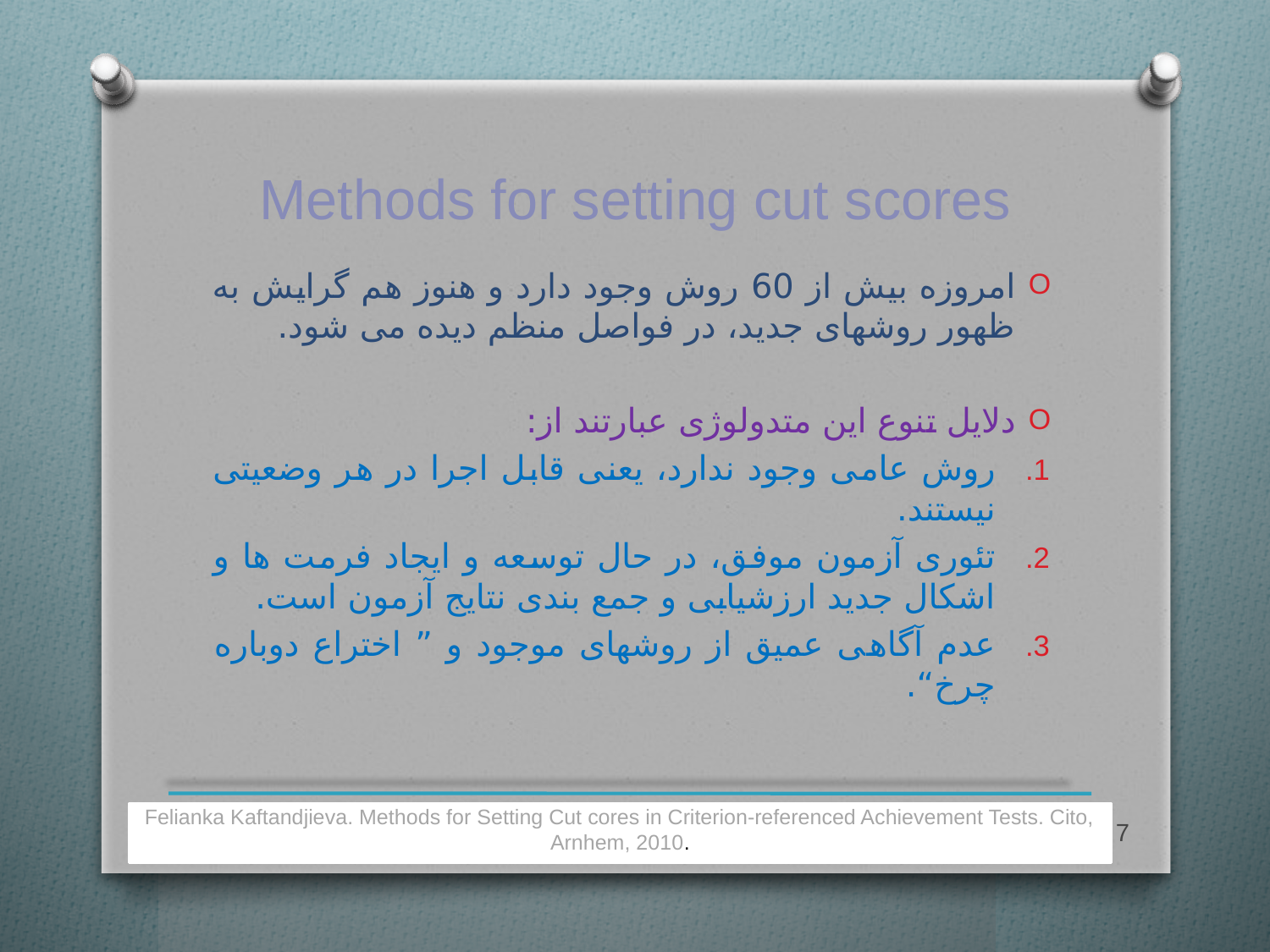

# Methods for setting cut scores
امروزه بیش از 60 روش وجود دارد و هنوز هم گرایش به ظهور روشهای جدید، در فواصل منظم دیده می شود.

دلایل تنوع این متدولوژی عبارتند از:
روش عامی وجود ندارد، یعنی قابل اجرا در هر وضعیتی نیستند.
تئوری آزمون موفق، در حال توسعه و ایجاد فرمت ها و اشکال جدید ارزشیابی و جمع بندی نتایج آزمون است.
عدم آگاهی عمیق از روشهای موجود و ” اختراع دوباره چرخ“.

Felianka Kaftandjieva. Methods for Setting Cut cores in Criterion-referenced Achievement Tests. Cito, Arnhem, 2010.

7